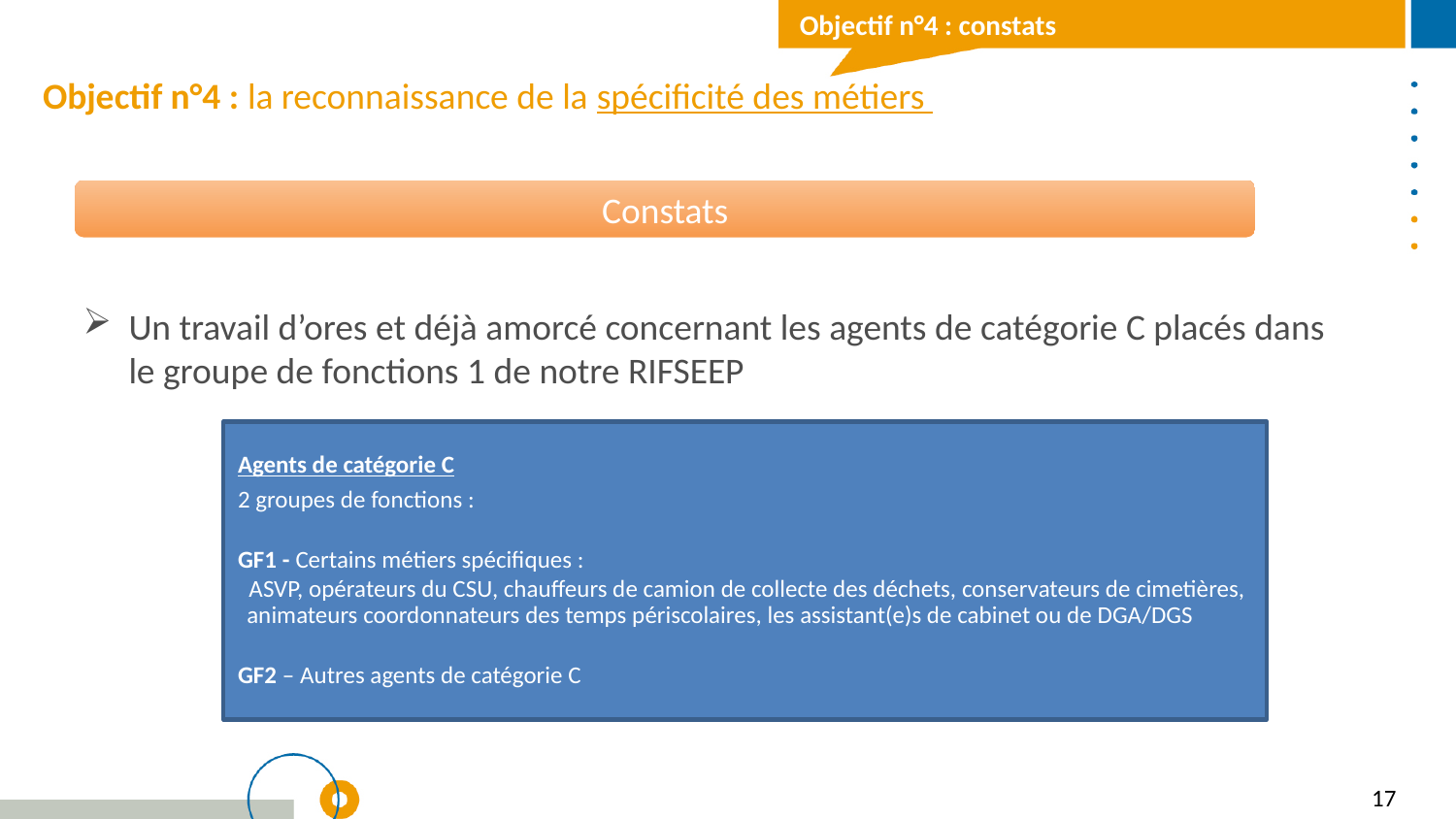

Objectif n°4 : constats

Objectif n°4 : la reconnaissance de la spécificité des métiers
Constats
Un travail d’ores et déjà amorcé concernant les agents de catégorie C placés dans le groupe de fonctions 1 de notre RIFSEEP
Agents de catégorie C
2 groupes de fonctions :

GF1 - Certains métiers spécifiques :
  ASVP, opérateurs du CSU, chauffeurs de camion de collecte des déchets, conservateurs de cimetières, animateurs coordonnateurs des temps périscolaires, les assistant(e)s de cabinet ou de DGA/DGS

GF2 – Autres agents de catégorie C